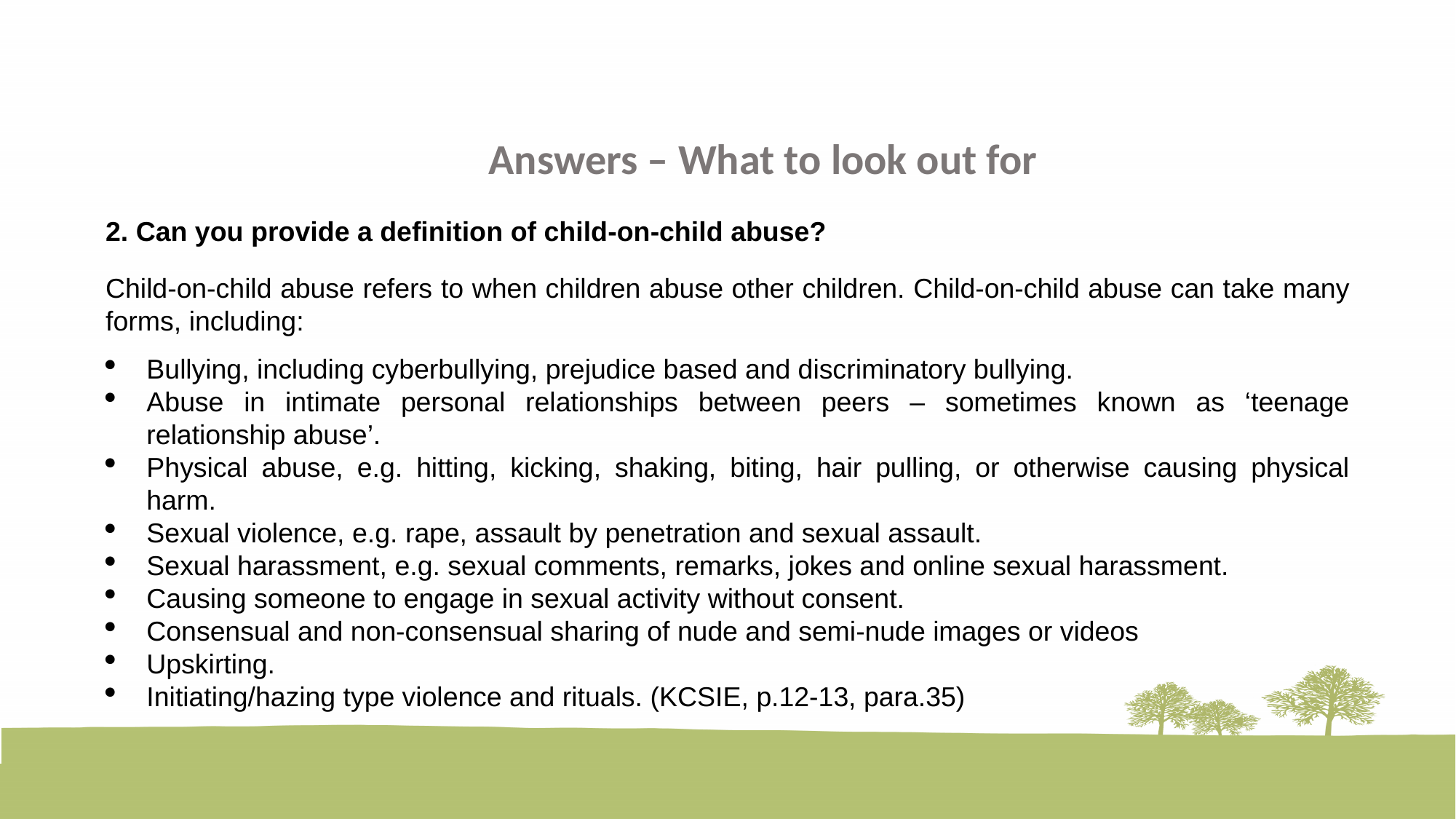

Answers – What to look out for
2. Can you provide a definition of child-on-child abuse?
Child-on-child abuse refers to when children abuse other children. Child-on-child abuse can take many forms, including:
Bullying, including cyberbullying, prejudice based and discriminatory bullying.
Abuse in intimate personal relationships between peers – sometimes known as ‘teenage relationship abuse’.
Physical abuse, e.g. hitting, kicking, shaking, biting, hair pulling, or otherwise causing physical harm.
Sexual violence, e.g. rape, assault by penetration and sexual assault.
Sexual harassment, e.g. sexual comments, remarks, jokes and online sexual harassment.
Causing someone to engage in sexual activity without consent.
Consensual and non-consensual sharing of nude and semi-nude images or videos
Upskirting.
Initiating/hazing type violence and rituals. (KCSIE, p.12-13, para.35)